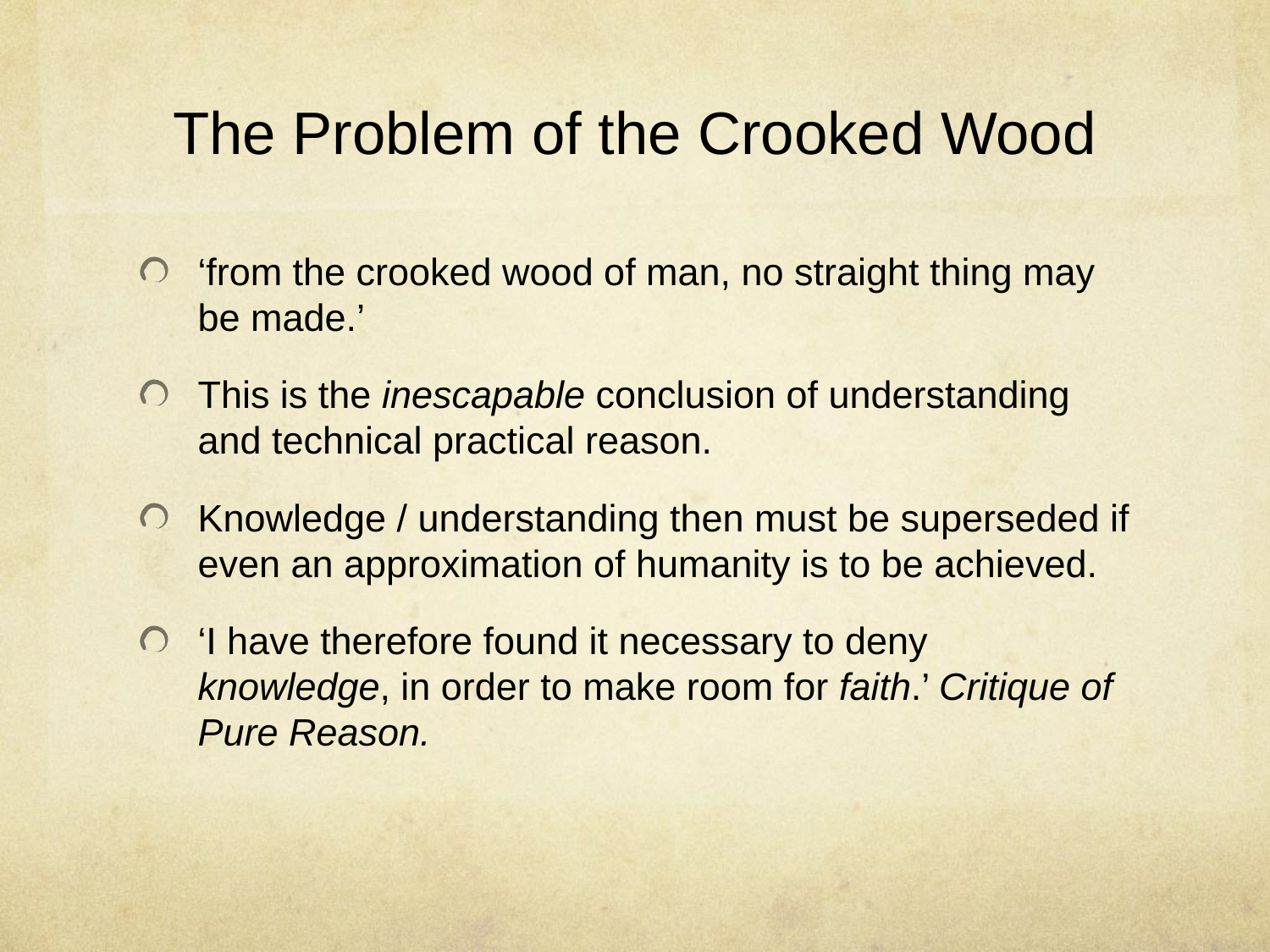

# The Problem of the Crooked Wood
‘from the crooked wood of man, no straight thing may be made.’
This is the inescapable conclusion of understanding and technical practical reason.
Knowledge / understanding then must be superseded if even an approximation of humanity is to be achieved.
‘I have therefore found it necessary to deny knowledge, in order to make room for faith.’ Critique of Pure Reason.